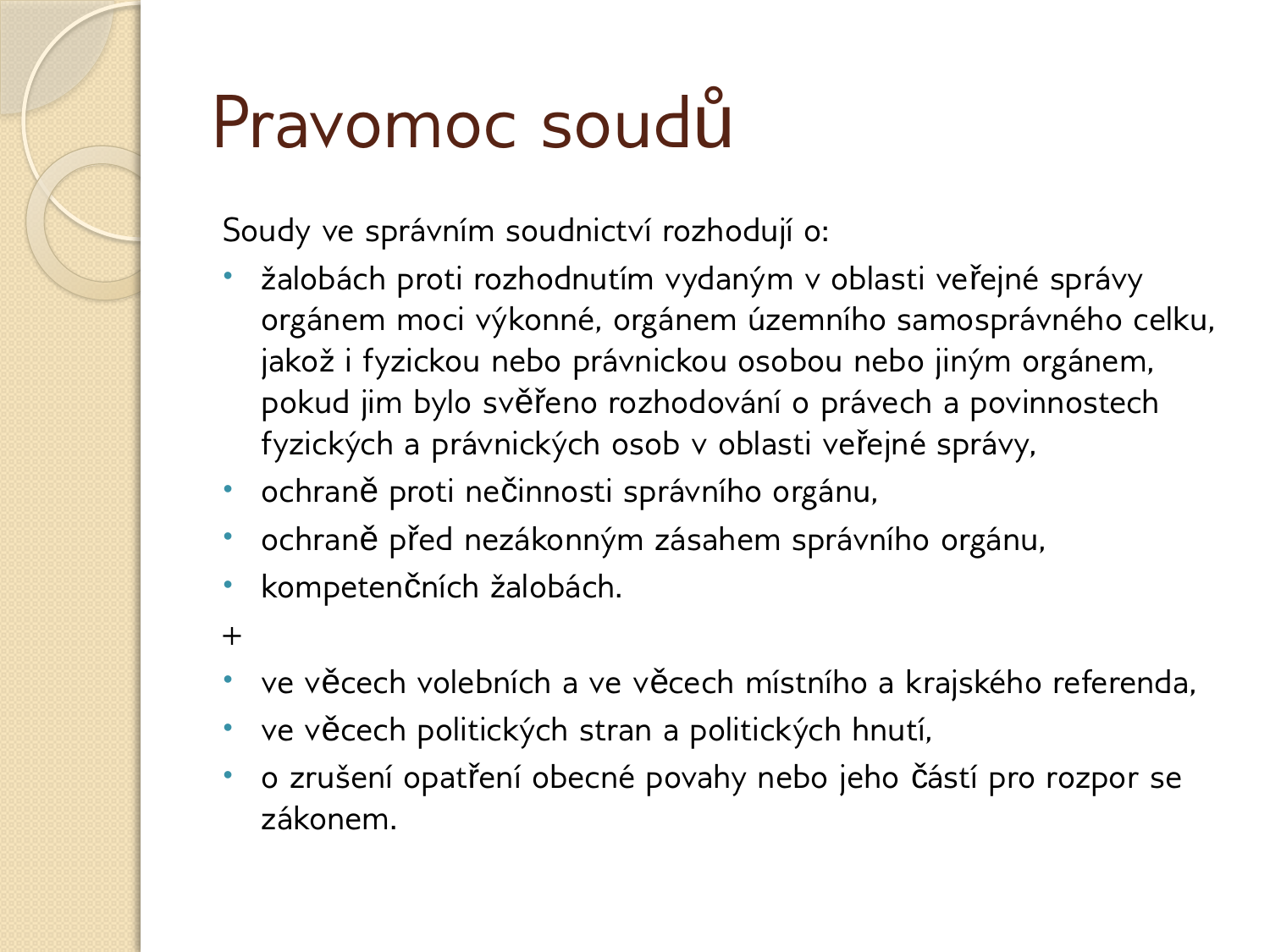

# Pravomoc soudů
Soudy ve správním soudnictví rozhodují o:
žalobách proti rozhodnutím vydaným v oblasti veřejné správy orgánem moci výkonné, orgánem územního samosprávného celku, jakož i fyzickou nebo právnickou osobou nebo jiným orgánem, pokud jim bylo svěřeno rozhodování o právech a povinnostech fyzických a právnických osob v oblasti veřejné správy,
ochraně proti nečinnosti správního orgánu,
ochraně před nezákonným zásahem správního orgánu,
kompetenčních žalobách.
+
ve věcech volebních a ve věcech místního a krajského referenda,
ve věcech politických stran a politických hnutí,
o zrušení opatření obecné povahy nebo jeho částí pro rozpor se zákonem.